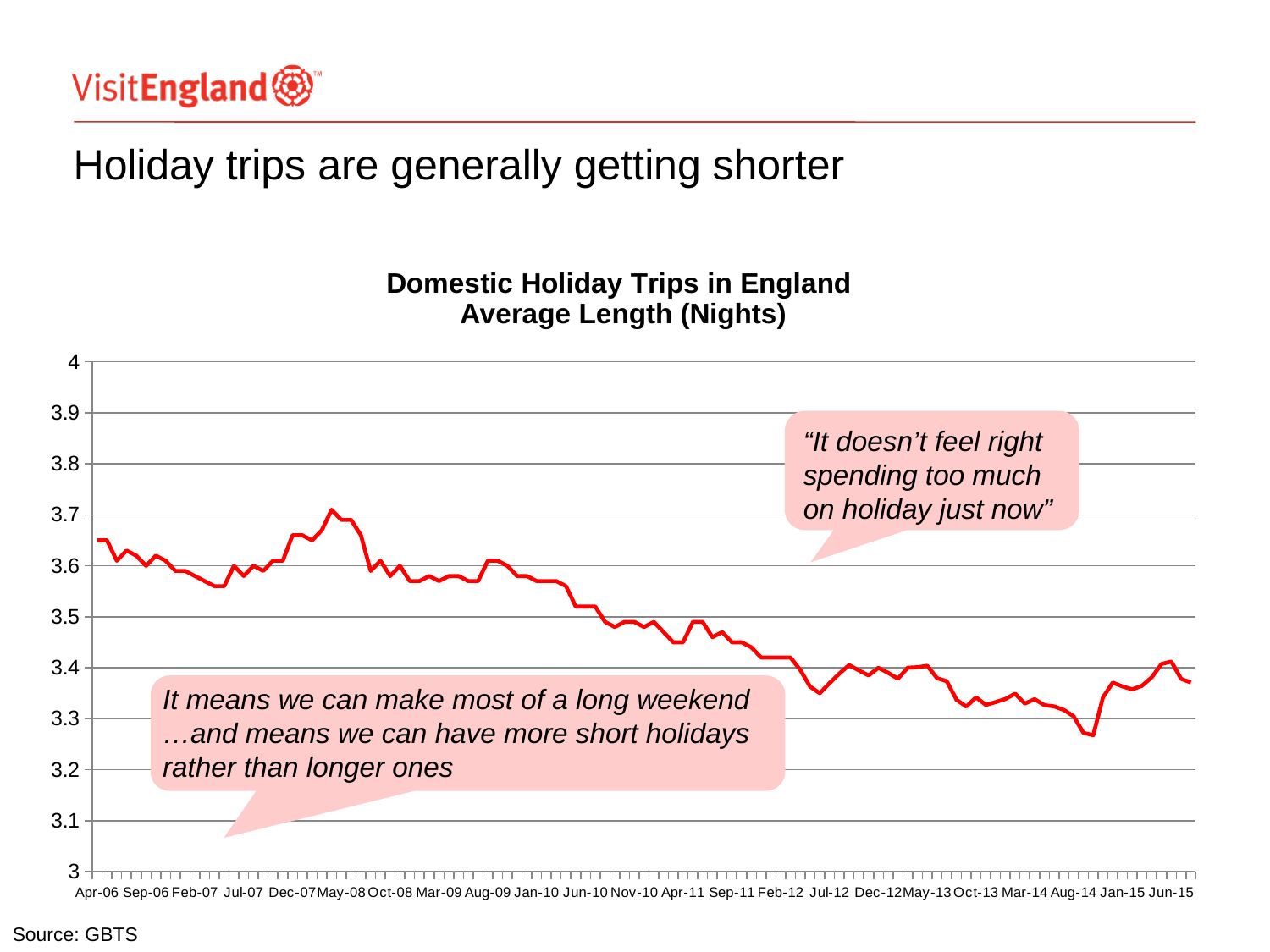

# Holiday trips are generally getting shorter

### Chart: Domestic Holiday Trips in England
Average Length (Nights)

| Category | Holidays |
|---|---|
| Apr-06 | 3.65 |
| May-06 | 3.65 |
| Jun-06 | 3.61 |
| Jul-06 | 3.63 |
| Aug-06 | 3.62 |
| Sep-06 | 3.6 |
| Oct-06 | 3.62 |
| Nov-06 | 3.61 |
| Dec-06 | 3.59 |
| Jan-07 | 3.59 |
| Feb-07 | 3.58 |
| Mar-07 | 3.57 |
| Apr-07 | 3.56 |
| May-07 | 3.56 |
| Jun-07 | 3.6 |
| Jul-07 | 3.58 |
| Aug-07 | 3.6 |
| Sep-07 | 3.59 |
| Oct-07 | 3.61 |
| Nov-07 | 3.61 |
| Dec-07 | 3.66 |
| Jan-08 | 3.66 |
| Feb-08 | 3.65 |
| Mar-08 | 3.67 |
| Apr-08 | 3.71 |
| May-08 | 3.69 |
| Jun-08 | 3.69 |
| Jul-08 | 3.66 |
| Aug-08 | 3.59 |
| Sep-08 | 3.61 |
| Oct-08 | 3.58 |
| Nov-08 | 3.6 |
| Dec-08 | 3.57 |
| Jan-09 | 3.57 |
| Feb-09 | 3.58 |
| Mar-09 | 3.57 |
| Apr-09 | 3.58 |
| May-09 | 3.58 |
| Jun-09 | 3.57 |
| Jul-09 | 3.57 |
| Aug-09 | 3.61 |
| Sep-09 | 3.61 |
| Oct-09 | 3.6 |
| Nov-09 | 3.58 |
| Dec-09 | 3.58 |
| Jan-10 | 3.57 |
| Feb-10 | 3.57 |
| Mar-10 | 3.57 |
| Apr-10 | 3.56 |
| May-10 | 3.52 |
| Jun-10 | 3.52 |
| Jul-10 | 3.52 |
| Aug-10 | 3.49 |
| Sep-10 | 3.48 |
| Oct-10 | 3.49 |
| Nov-10 | 3.49 |
| Dec-10 | 3.48 |
| Jan-11 | 3.49 |
| Feb-11 | 3.47 |
| Mar-11 | 3.45 |
| Apr-11 | 3.45 |
| May-11 | 3.49 |
| Jun-11 | 3.49 |
| Jul-11 | 3.46 |
| Aug-11 | 3.47 |
| Sep-11 | 3.45 |
| Oct-11 | 3.45 |
| Nov-11 | 3.44 |
| Dec-11 | 3.42 |
| Jan-12 | 3.42 |
| Feb-12 | 3.42 |
| Mar-12 | 3.42 |
| Apr-12 | 3.3956977073308803 |
| May-12 | 3.363167408844407 |
| Jun-12 | 3.35 |
| Jul-12 | 3.37 |
| Aug-12 | 3.3886584289496913 |
| Sep-12 | 3.4053223703114295 |
| Oct-12 | 3.3947601934424783 |
| Nov-12 | 3.3849051644837704 |
| Dec-12 | 3.4 |
| Jan-13 | 3.389963829694514 |
| Feb-13 | 3.37857391153211 |
| Mar-13 | 3.4000611580717726 |
| Apr-13 | 3.40108038125851 |
| May-13 | 3.4038892551087674 |
| Jun-13 | 3.3798475306595956 |
| Jul-13 | 3.3736186787457063 |
| Aug-13 | 3.3372743424949003 |
| Sep-13 | 3.3239707409781003 |
| Oct-13 | 3.3419659401747115 |
| Nov-13 | 3.327197959273431 |
| Dec-13 | 3.332635890130437 |
| Jan-14 | 3.3387641698155144 |
| Feb-14 | 3.3492197011621476 |
| Mar-14 | 3.329776024034259 |
| Apr-14 | 3.3384002492655576 |
| May-14 | 3.326674238881093 |
| Jun-14 | 3.32424427411879 |
| Jul-14 | 3.3172180775074263 |
| Aug-14 | 3.3047381429837253 |
| Sep-14 | 3.272211317899118 |
| Oct-14 | 3.267748046412503 |
| Nov-14 | 3.3420375361157646 |
| Dec-14 | 3.3709040033381608 |
| Jan-15 | 3.3633493244566277 |
| Feb-15 | 3.357787204993173 |
| Mar-15 | 3.3646984985274946 |
| Apr-15 | 3.3814873876485936 |
| May-15 | 3.407506053268766 |
| Jun-15 | 3.412161175726313 |
| Jul-15 | 3.3782163497278246 |
| Aug-15 | 3.3712150157608174 |
“It doesn’t feel right spending too much on holiday just now”

It means we can make most of a long weekend …and means we can have more short holidays rather than longer ones
Source: GBTS